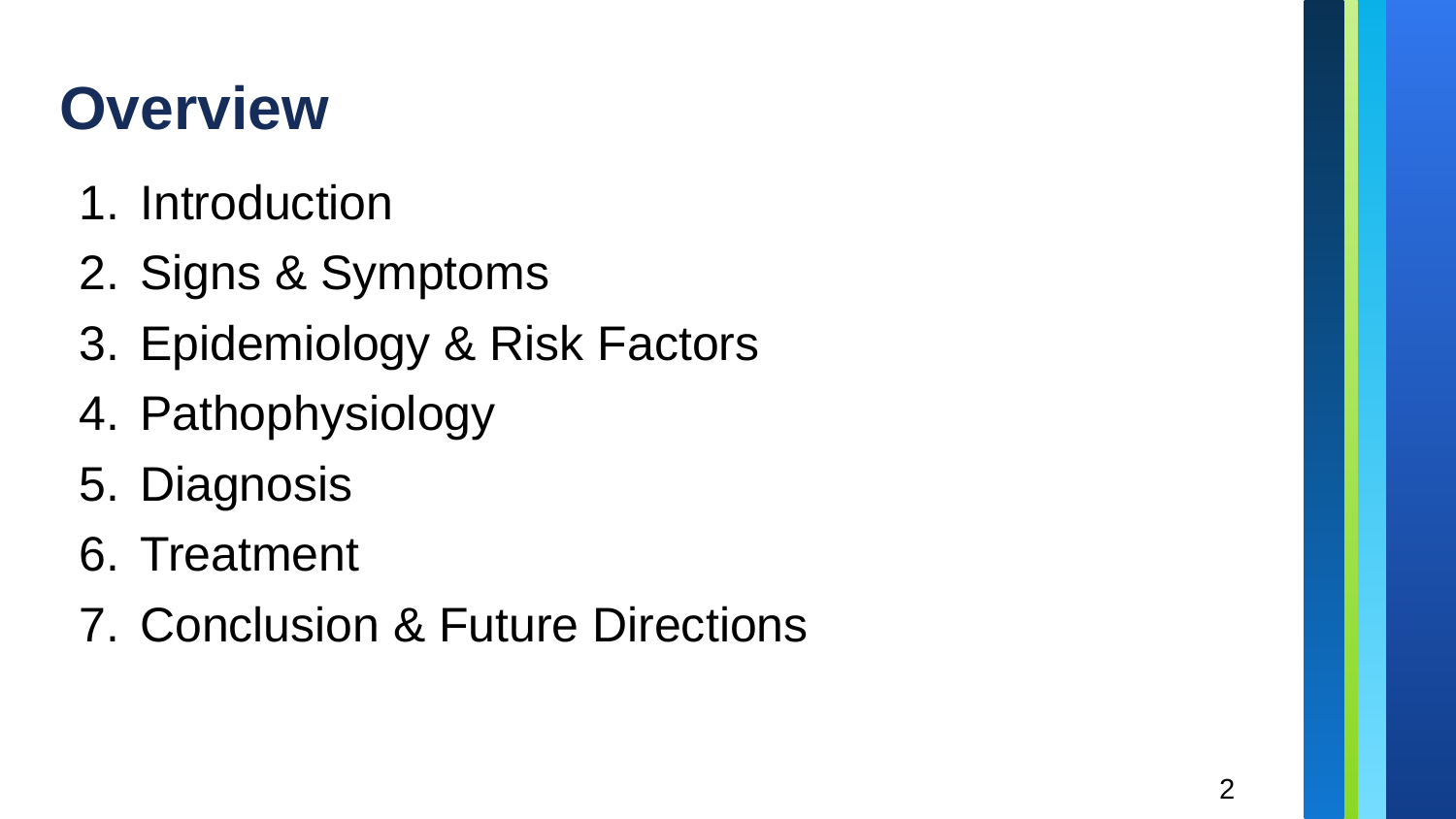

Overview
Introduction
Signs & Symptoms
Epidemiology & Risk Factors
Pathophysiology
Diagnosis
Treatment
Conclusion & Future Directions
2